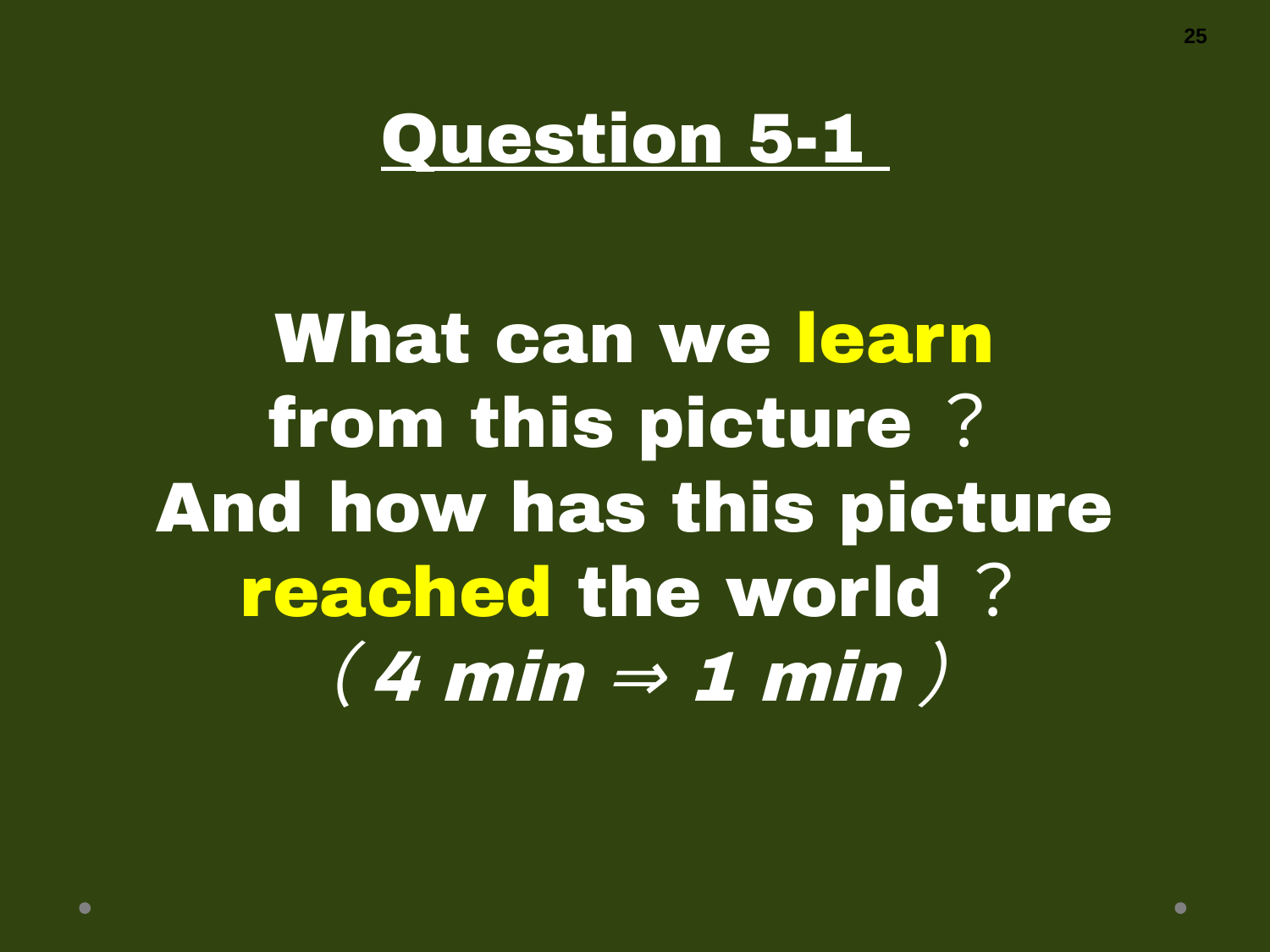

Question 5-1
What can we learn
from this picture？
And how has this picture reached the world？
（4 min ⇒ 1 min）